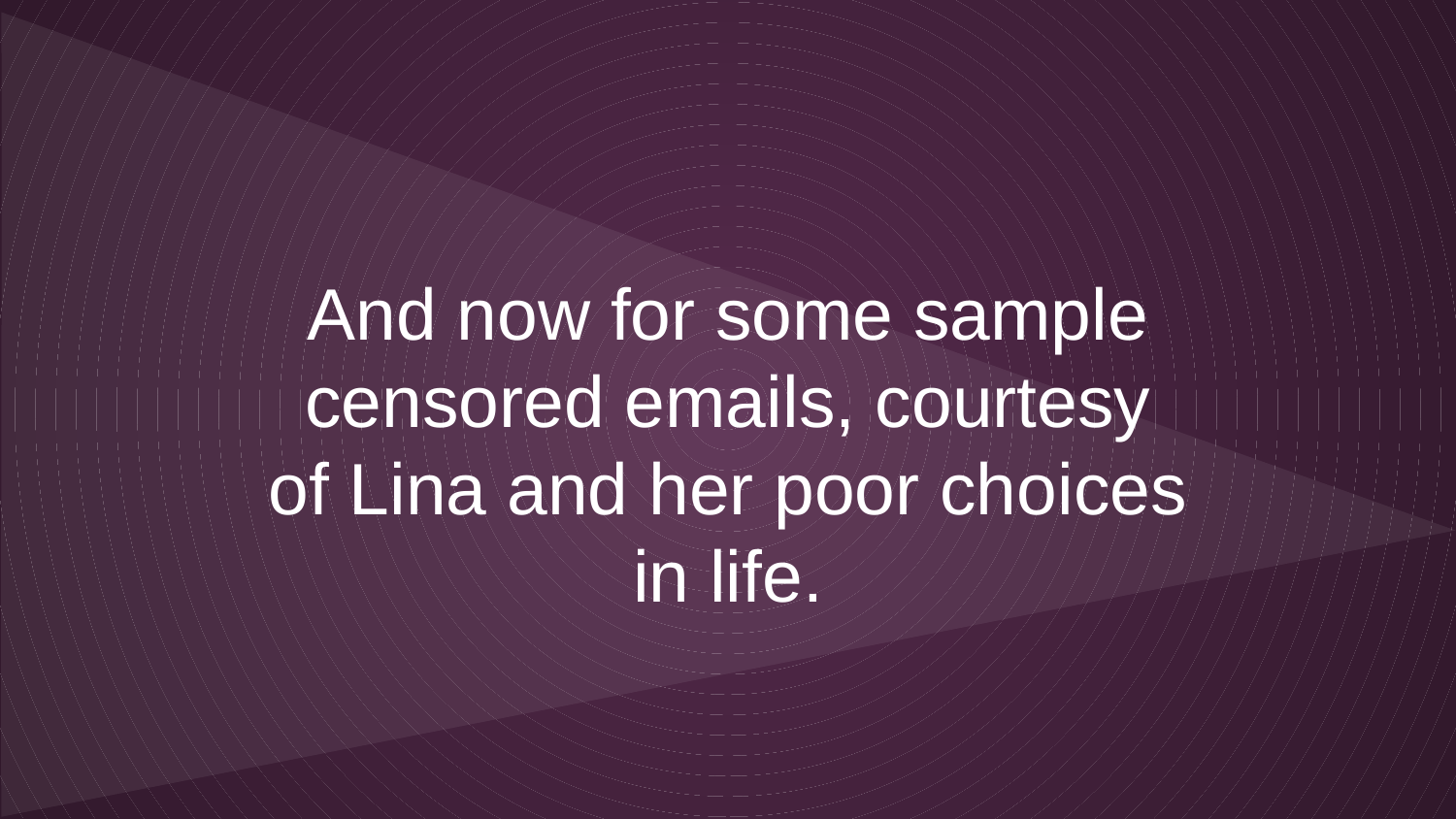

And now for some sample censored emails, courtesy of Lina and her poor choices in life.